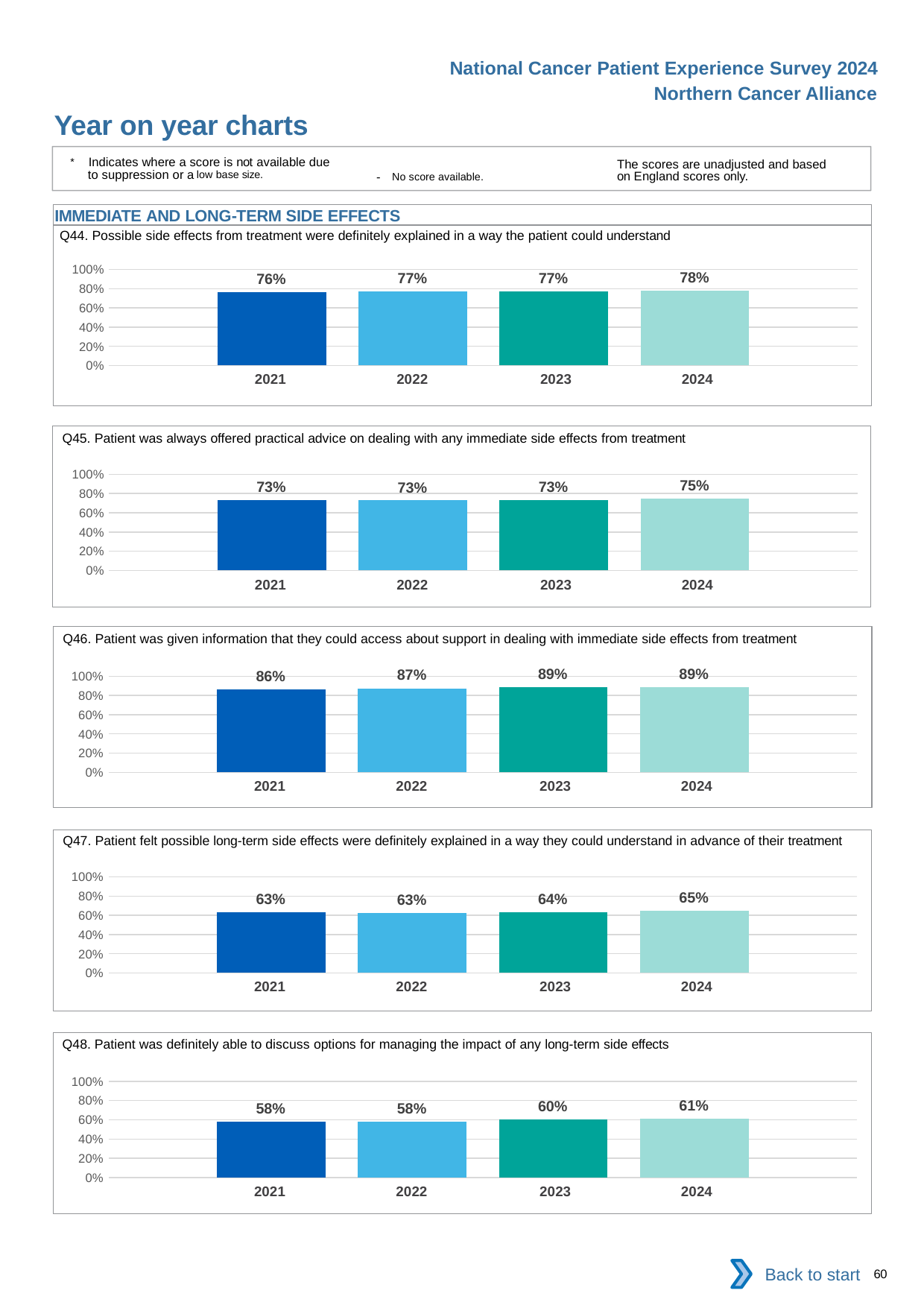

National Cancer Patient Experience Survey 2024
Northern Cancer Alliance
Year on year charts

*  Indicates where a score is not available due to suppression or a low base size.
The scores are unadjusted and based on England scores only.
- No score available.
IMMEDIATE AND LONG-TERM SIDE EFFECTS
Q44. Possible side effects from treatment were definitely explained in a way the patient could understand

### Chart

| Category | 2021 | 2022 | 2023 | 2024 |
|---|---|---|---|---|
| Category 1 | 0.7623542 | 0.7691929 | 0.7696954 | 0.7807511 |
| 2021 | 2022 | 2023 | 2024 |
| --- | --- | --- | --- |
Q45. Patient was always offered practical advice on dealing with any immediate side effects from treatment

### Chart

| Category | 2021 | 2022 | 2023 | 2024 |
|---|---|---|---|---|
| Category 1 | 0.7302421 | 0.7281802 | 0.7335085 | 0.7489442 |
| 2021 | 2022 | 2023 | 2024 |
| --- | --- | --- | --- |
Q46. Patient was given information that they could access about support in dealing with immediate side effects from treatment

### Chart

| Category | 2021 | 2022 | 2023 | 2024 |
|---|---|---|---|---|
| Category 1 | 0.8611612 | 0.8742802 | 0.8852299 | 0.8872591 |
| 2021 | 2022 | 2023 | 2024 |
| --- | --- | --- | --- |
Q47. Patient felt possible long-term side effects were definitely explained in a way they could understand in advance of their treatment

### Chart

| Category | 2021 | 2022 | 2023 | 2024 |
|---|---|---|---|---|
| Category 1 | 0.6289364 | 0.6250328 | 0.6351886 | 0.6503813 |
| 2021 | 2022 | 2023 | 2024 |
| --- | --- | --- | --- |
Q48. Patient was definitely able to discuss options for managing the impact of any long-term side effects

### Chart

| Category | 2021 | 2022 | 2023 | 2024 |
|---|---|---|---|---|
| Category 1 | 0.5785208 | 0.5808758 | 0.6035414 | 0.6113962 |
| 2021 | 2022 | 2023 | 2024 |
| --- | --- | --- | --- |
Back to start

60